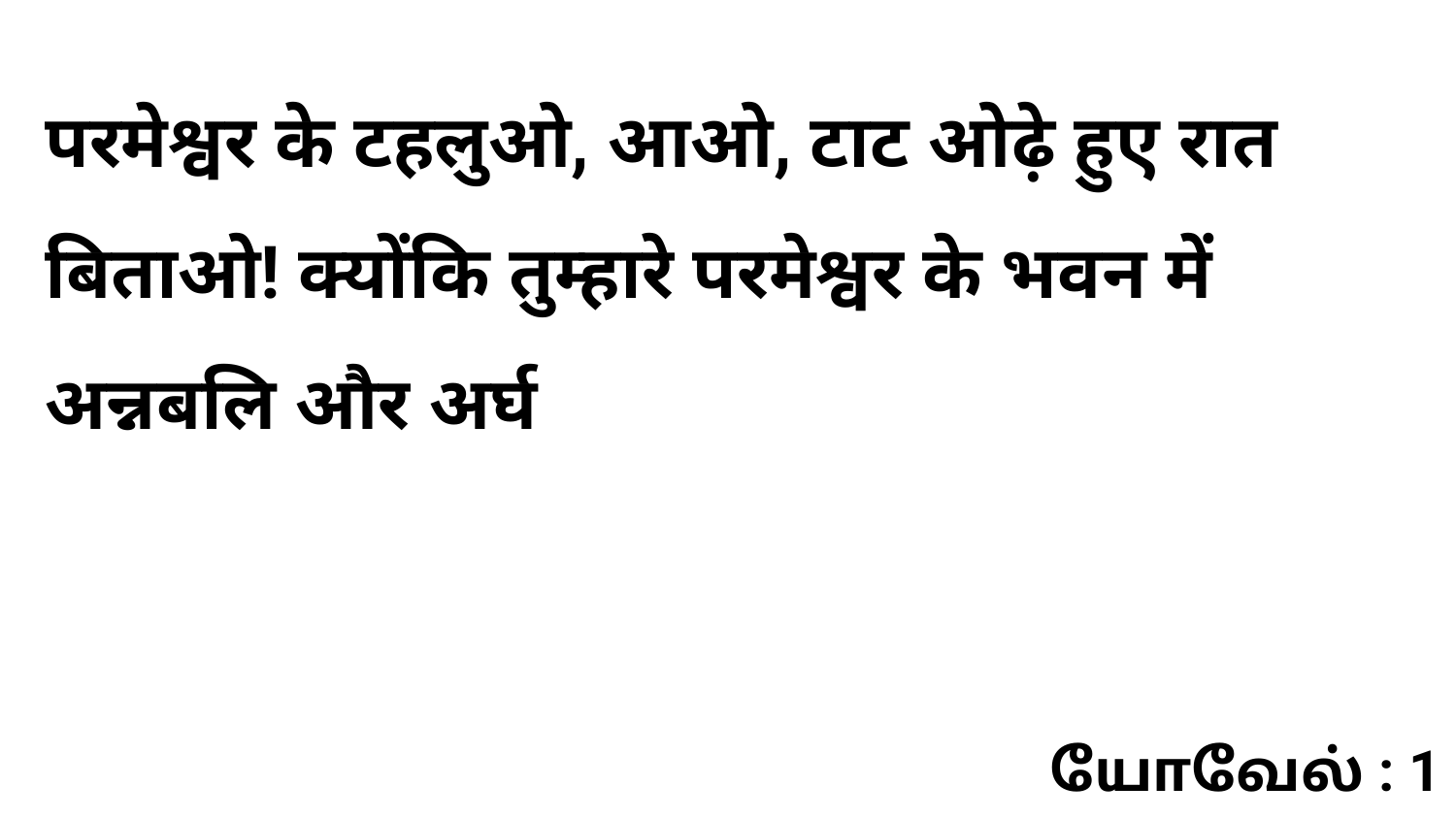

परमेश्वर के टहलुओ, आओ, टाट ओढ़े हुए रात बिताओ! क्योंकि तुम्हारे परमेश्वर के भवन में अन्नबलि और अर्घ
யோவேல் : 1